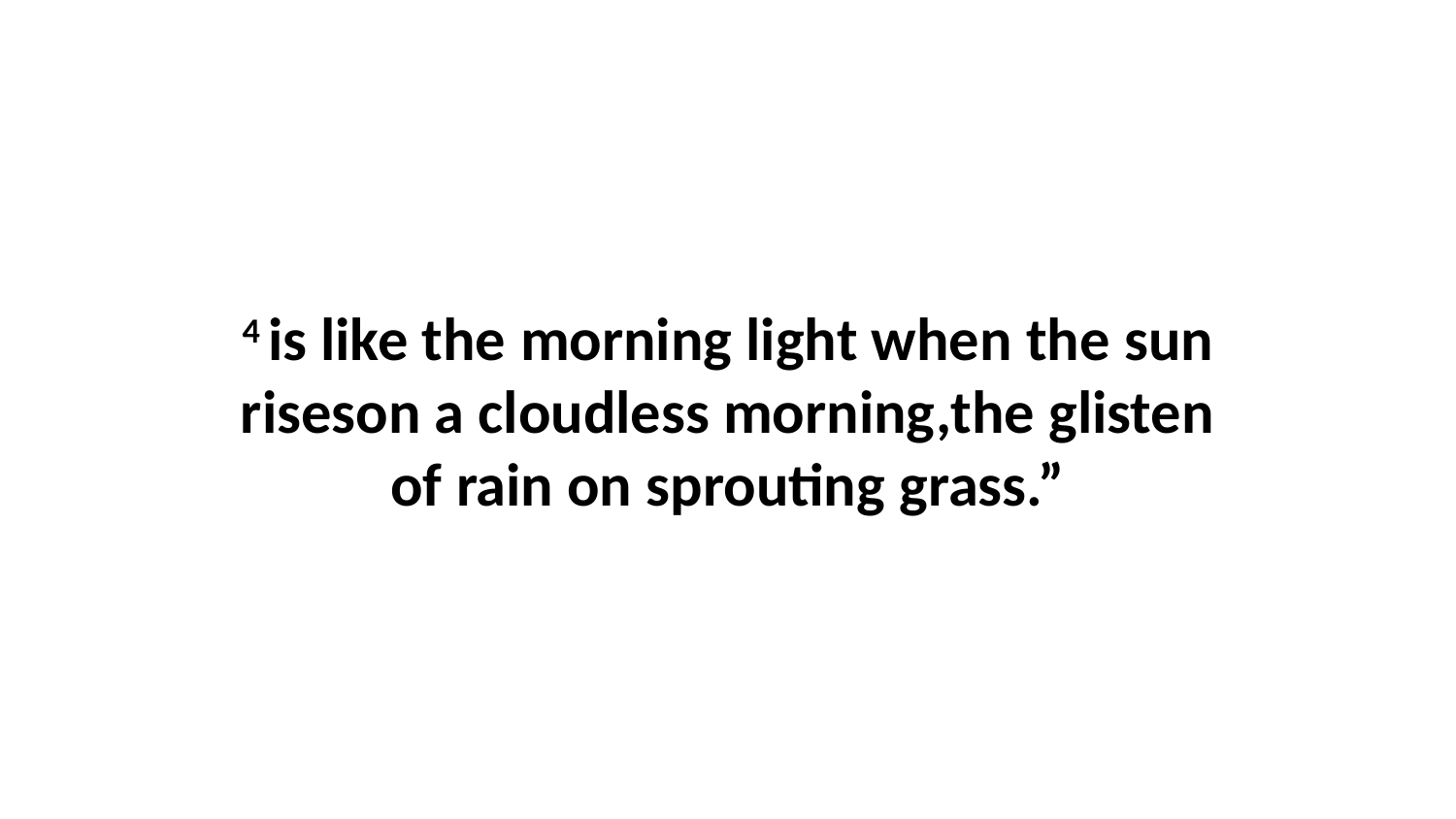

4 is like the morning light when the sun riseson a cloudless morning,the glisten of rain on sprouting grass.”